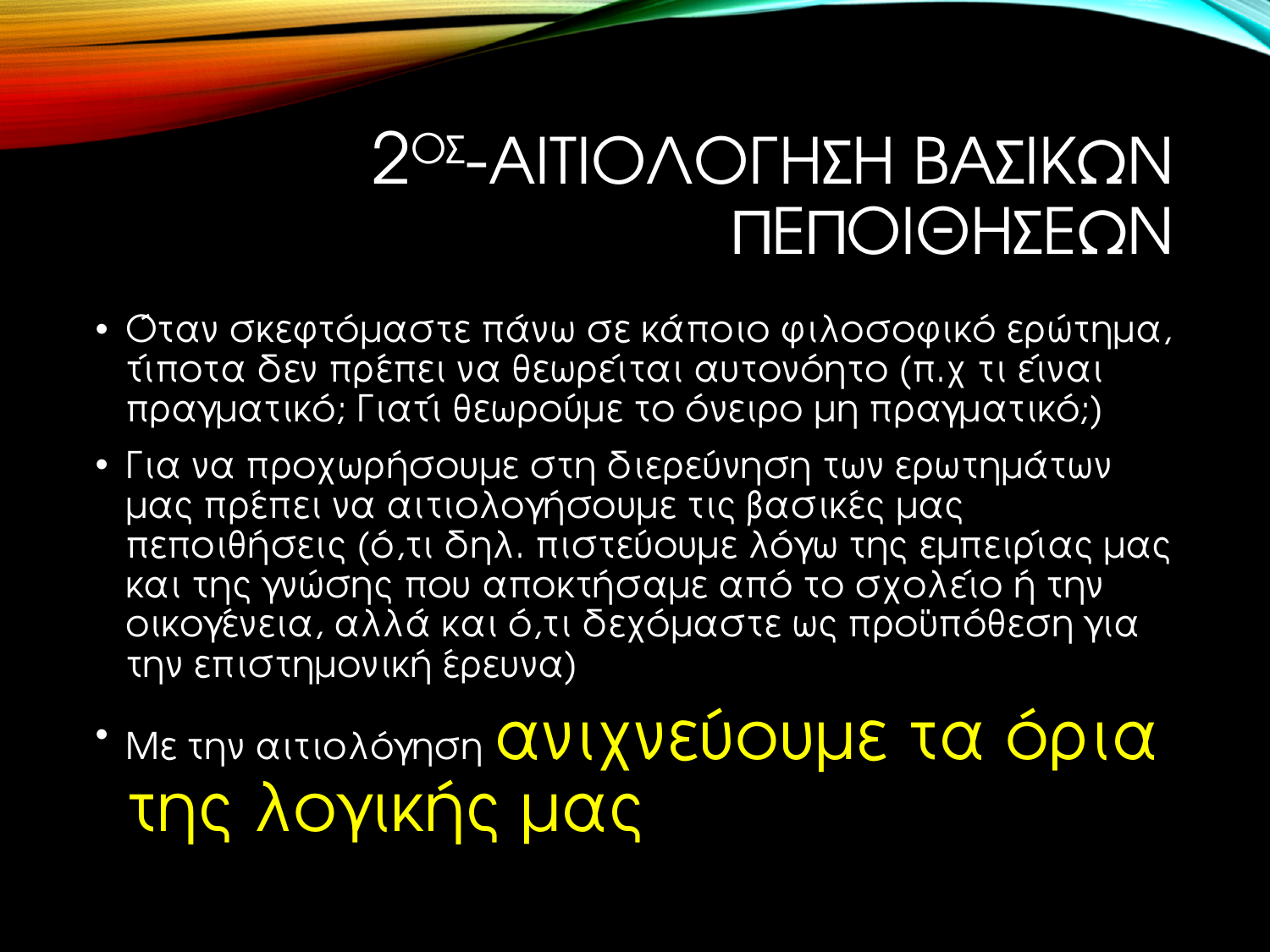

# 2οΣ-ΑΙΤΙΟΛΟΓΗΣΗ ΒΑΣΙΚΩΝ ΠΕΠΟΙΘΗΣΕΩΝ
Όταν σκεφτόμαστε πάνω σε κάποιο φιλοσοφικό ερώτημα, τίποτα δεν πρέπει να θεωρείται αυτονόητο (π.χ τι είναι πραγματικό; Γιατί θεωρούμε το όνειρο μη πραγματικό;)
Για να προχωρήσουμε στη διερεύνηση των ερωτημάτων μας πρέπει να αιτιολογήσουμε τις βασικές μας πεποιθήσεις (ό,τι δηλ. πιστεύουμε λόγω της εμπειρίας μας και της γνώσης που αποκτήσαμε από το σχολείο ή την οικογένεια, αλλά και ό,τι δεχόμαστε ως προϋπόθεση για την επιστημονική έρευνα)
Με την αιτιολόγηση ανιχνεύουμε τα όρια της λογικής μας